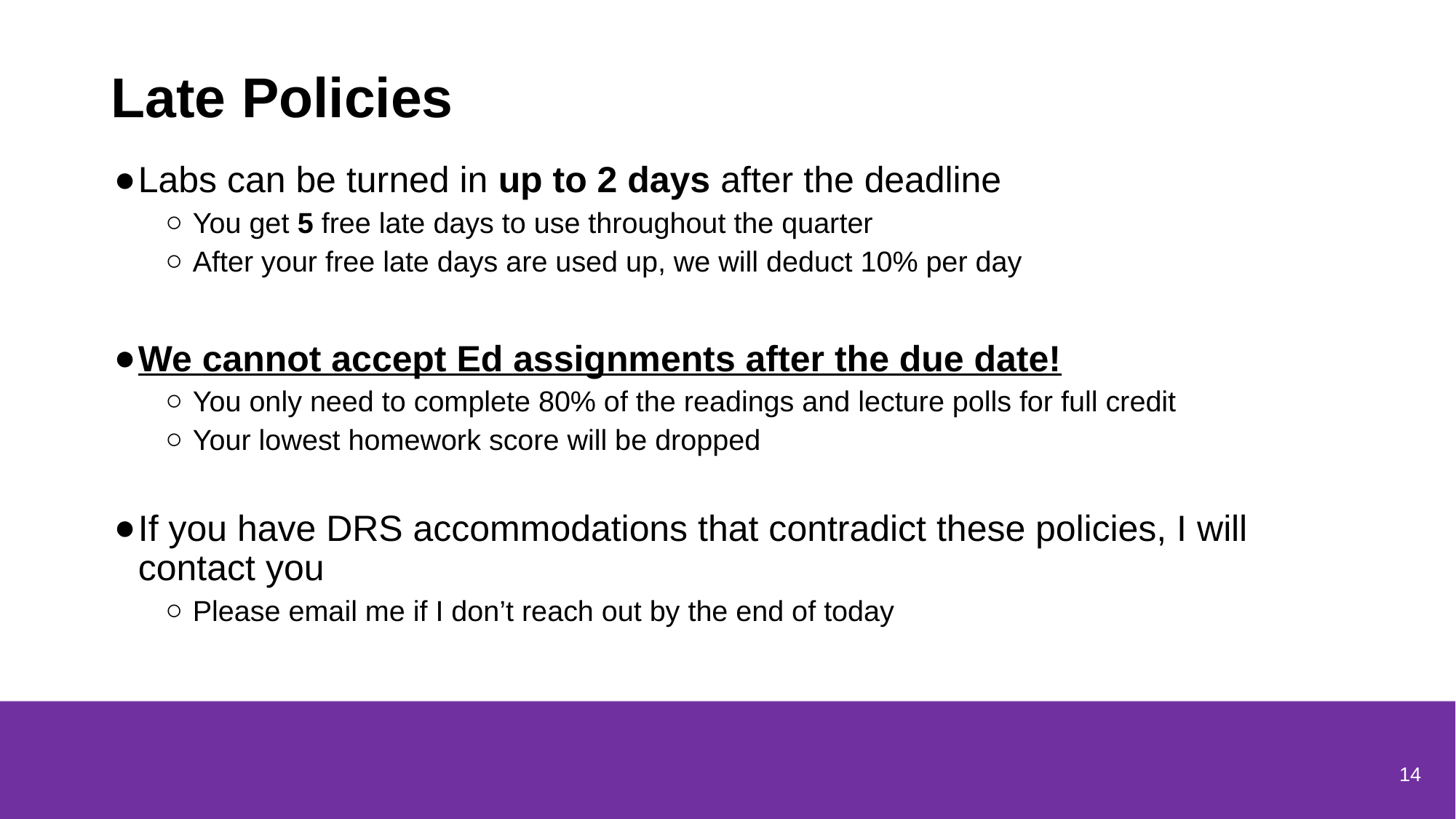

# Late Policies
Labs can be turned in up to 2 days after the deadline
You get 5 free late days to use throughout the quarter
After your free late days are used up, we will deduct 10% per day

We cannot accept Ed assignments after the due date!
You only need to complete 80% of the readings and lecture polls for full credit
Your lowest homework score will be dropped

If you have DRS accommodations that contradict these policies, I will contact you
Please email me if I don’t reach out by the end of today

14